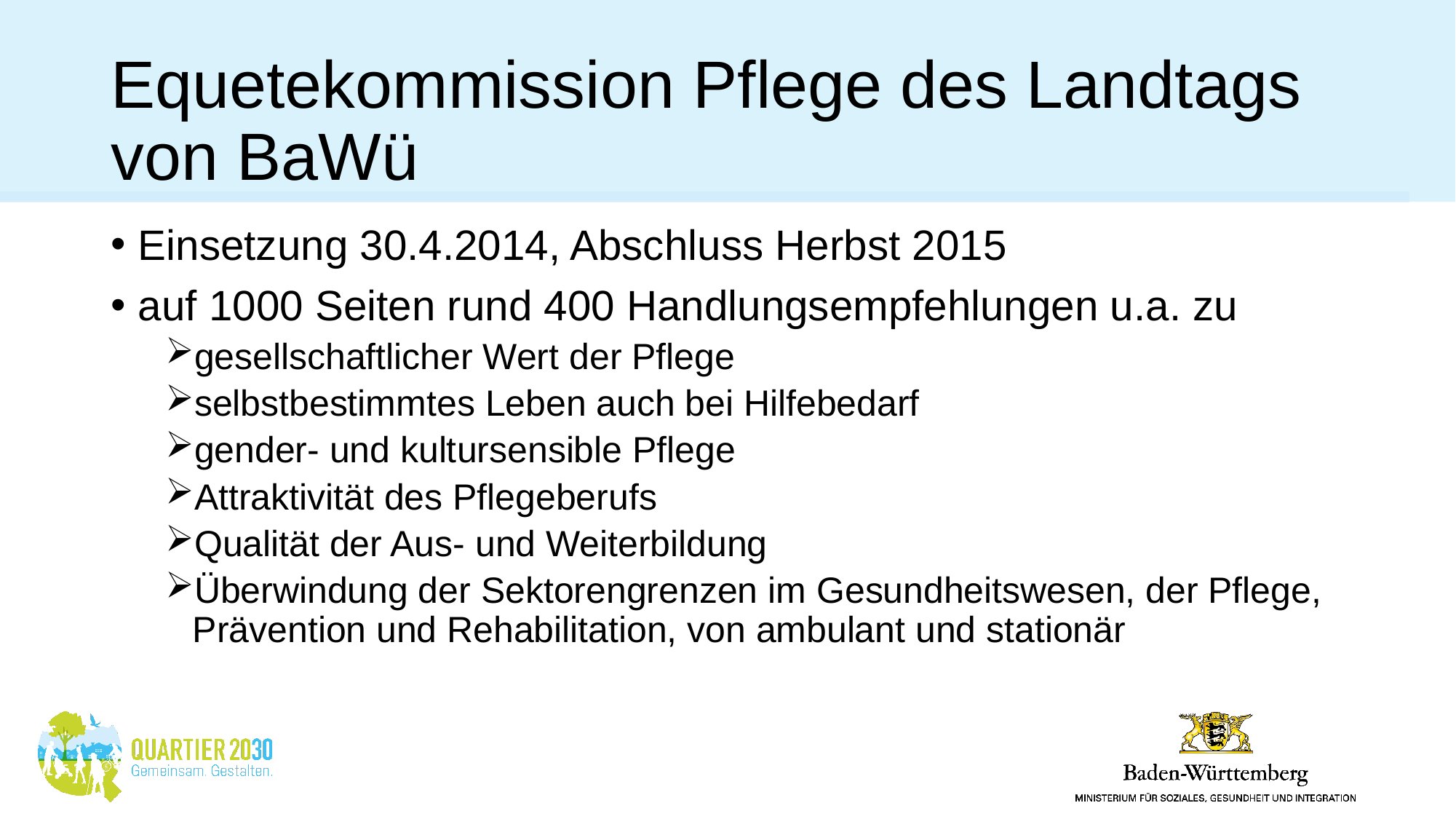

# Equetekommission Pflege des Landtags von BaWü

Einsetzung 30.4.2014, Abschluss Herbst 2015
auf 1000 Seiten rund 400 Handlungsempfehlungen u.a. zu
gesellschaftlicher Wert der Pflege
selbstbestimmtes Leben auch bei Hilfebedarf
gender- und kultursensible Pflege
Attraktivität des Pflegeberufs
Qualität der Aus- und Weiterbildung
Überwindung der Sektorengrenzen im Gesundheitswesen, der Pflege, Prävention und Rehabilitation, von ambulant und stationär